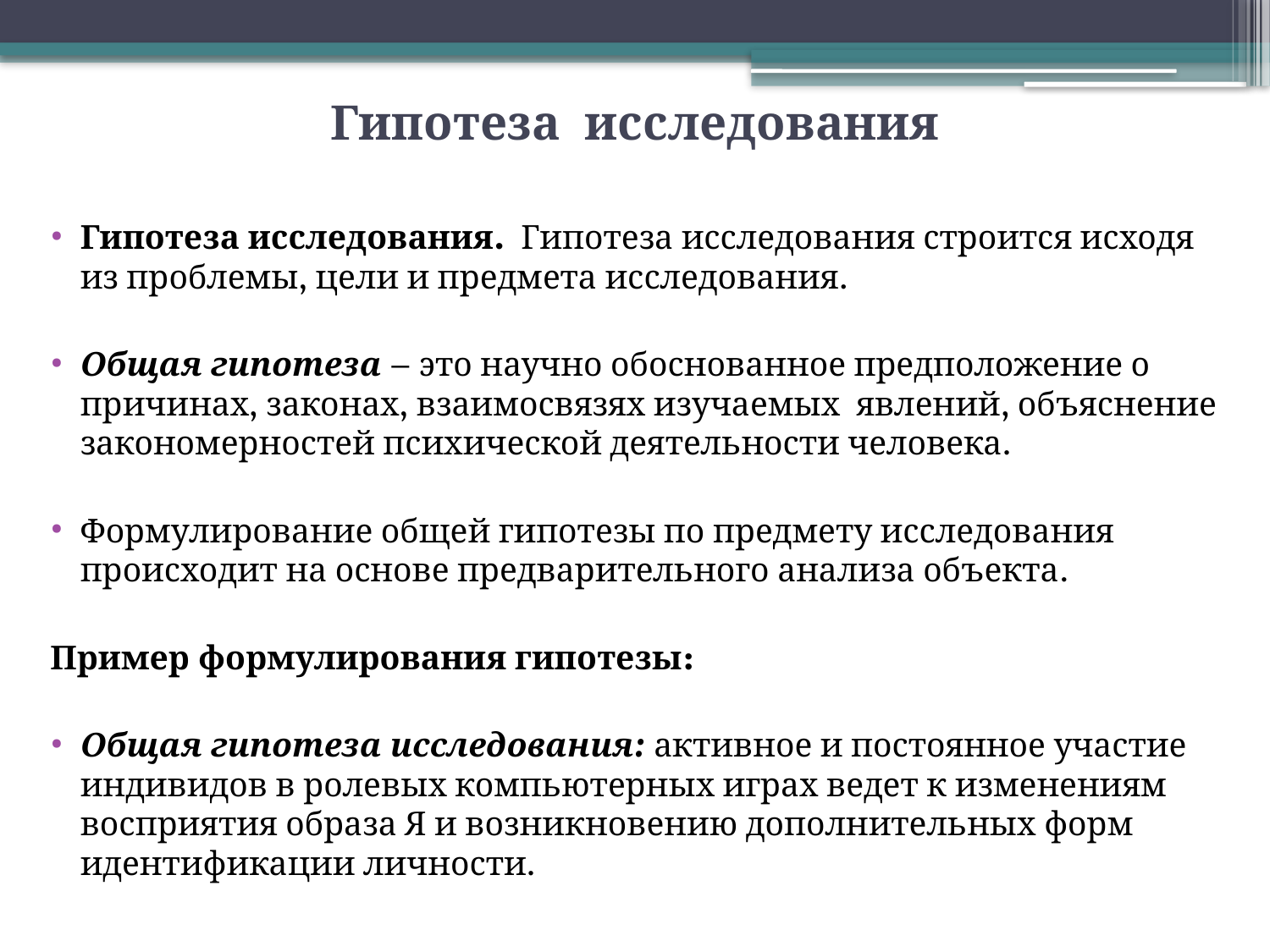

# Гипотеза  исследования

Гипотеза исследования.  Гипотеза исследования строится исходя из проблемы, цели и предмета исследования.

Общая гипотеза – это научно обоснованное предположение о причинах, законах, взаимосвязях изучаемых  явлений, объяснение закономерностей психической деятельности человека.

Формулирование общей гипотезы по предмету исследования происходит на основе предварительного анализа объекта.

Пример формулирования гипотезы:

Общая гипотеза исследования: активное и постоянное участие индивидов в ролевых компьютерных играх ведет к изменениям восприятия образа Я и возникновению дополнительных форм идентификации личности.